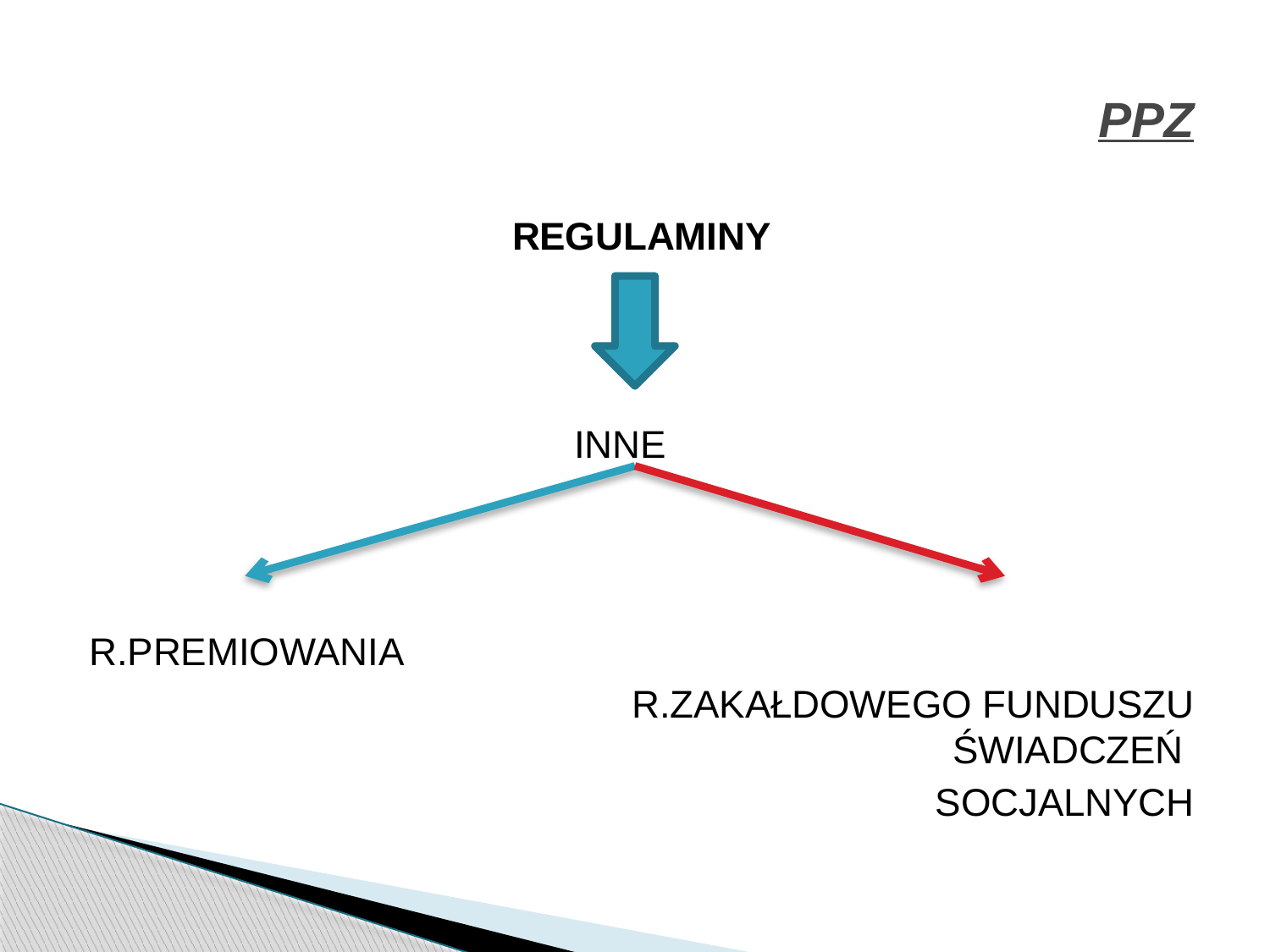

# PPZ
REGULAMINY

INNE

R.PREMIOWANIA
                             R.ZAKAŁDOWEGO FUNDUSZU ŚWIADCZEŃ
SOCJALNYCH